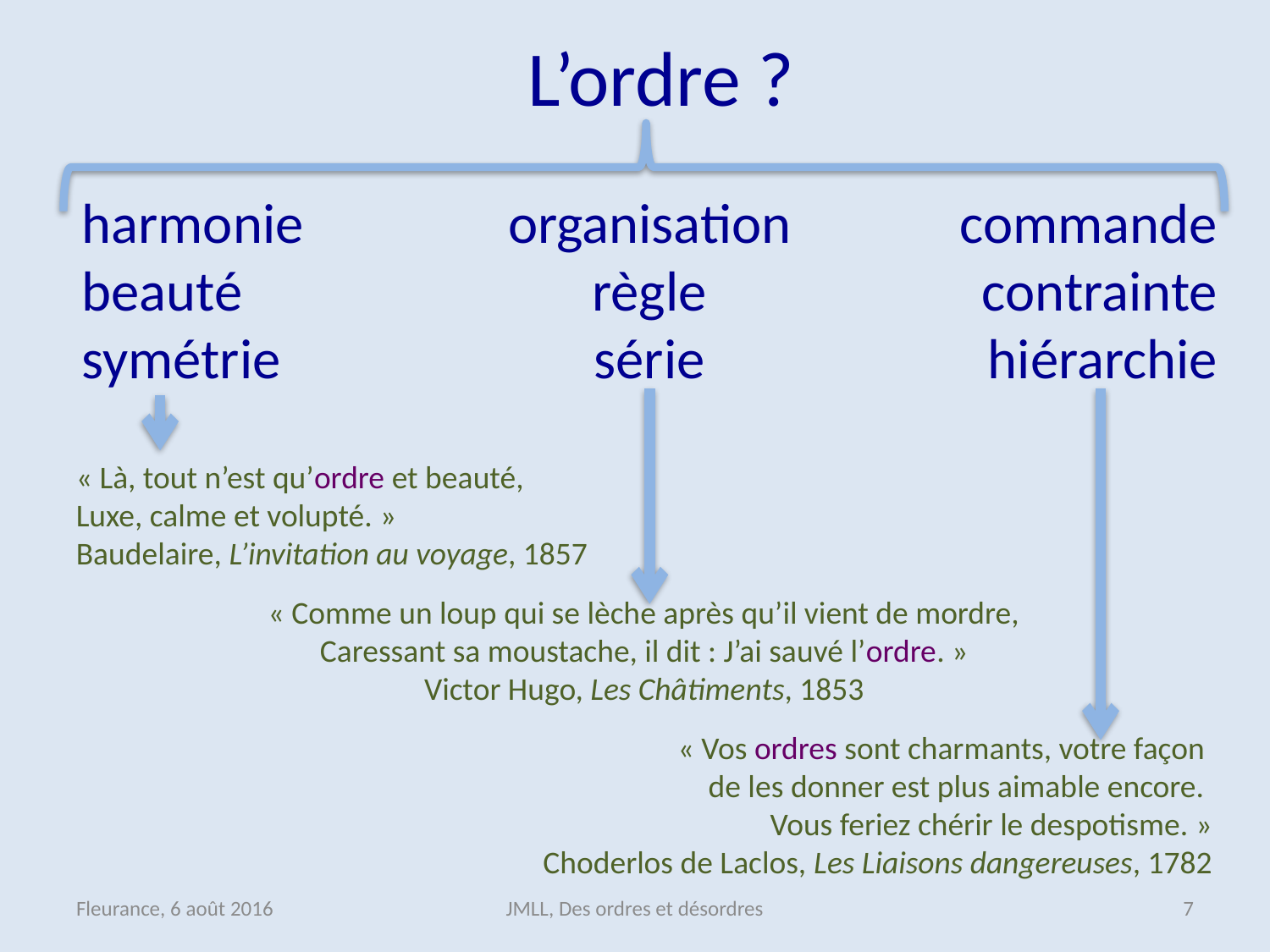

L’ordre ?
harmonie
beauté
symétrie

organisation
règle
série

commande
contrainte
hiérarchie
« Là, tout n’est qu’ordre et beauté,
Luxe, calme et volupté. »
Baudelaire, L’invitation au voyage, 1857

« Comme un loup qui se lèche après qu’il vient de mordre,
Caressant sa moustache, il dit : J’ai sauvé l’ordre. »
Victor Hugo, Les Châtiments, 1853

« Vos ordres sont charmants, votre façon
de les donner est plus aimable encore.
Vous feriez chérir le despotisme. »
Choderlos de Laclos, Les Liaisons dangereuses, 1782
Fleurance, 6 août 2016
JMLL, Des ordres et désordres
7